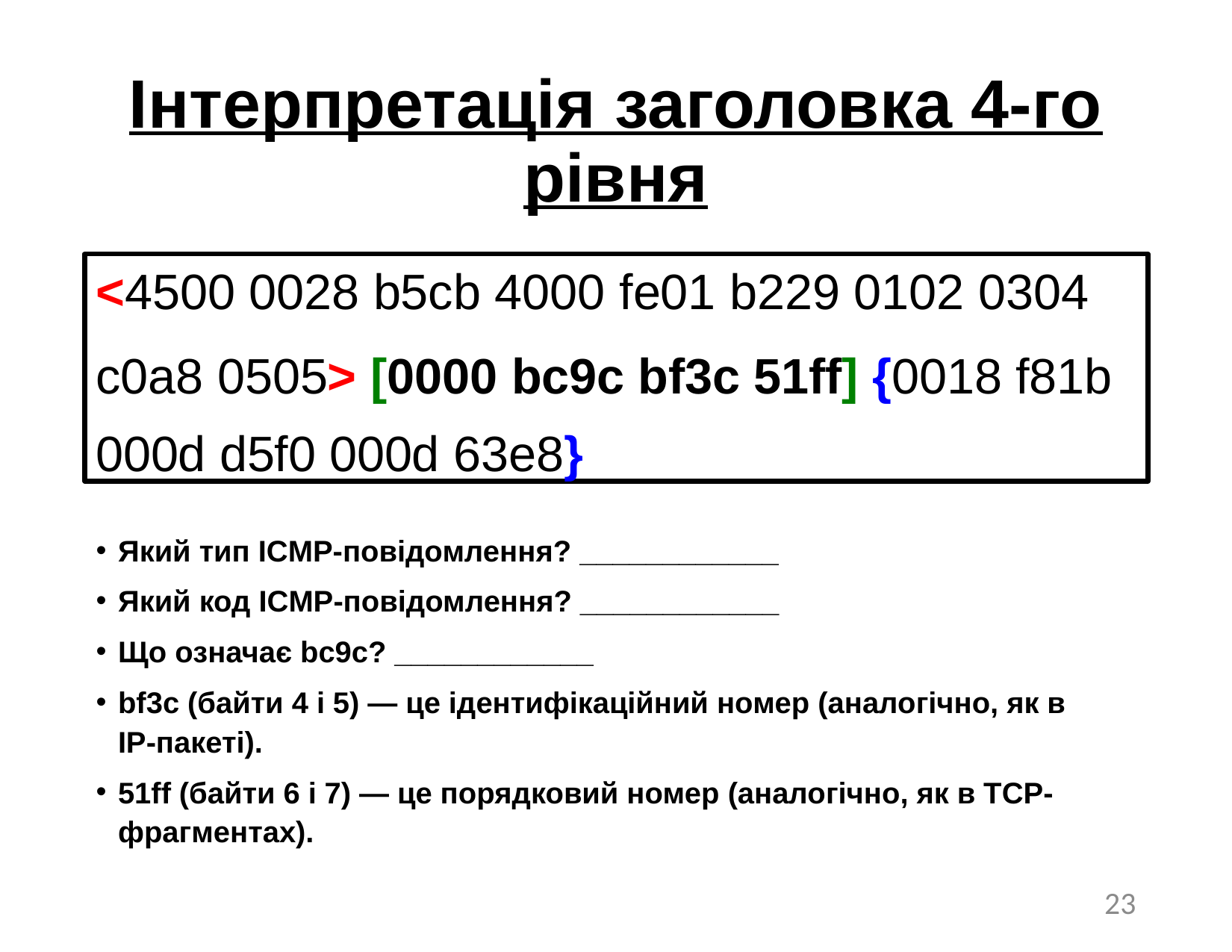

# Інтерпретація заголовка 4-го рівня
<4500 0028 b5cb 4000 fe01 b229 0102 0304
c0a8 0505> [0000 bc9c bf3c 51ff] {0018 f81b  000d d5f0 000d 63e8}
Який тип ICMP-повідомлення? ____________
Який код ICMP-повідомлення? ____________
Що означає bc9c? ____________
bf3c (байти 4 і 5) — це ідентифікаційний номер (аналогічно, як в IP-пакеті).
51ff (байти 6 і 7) — це порядковий номер (аналогічно, як в TCP-фрагментах).
23